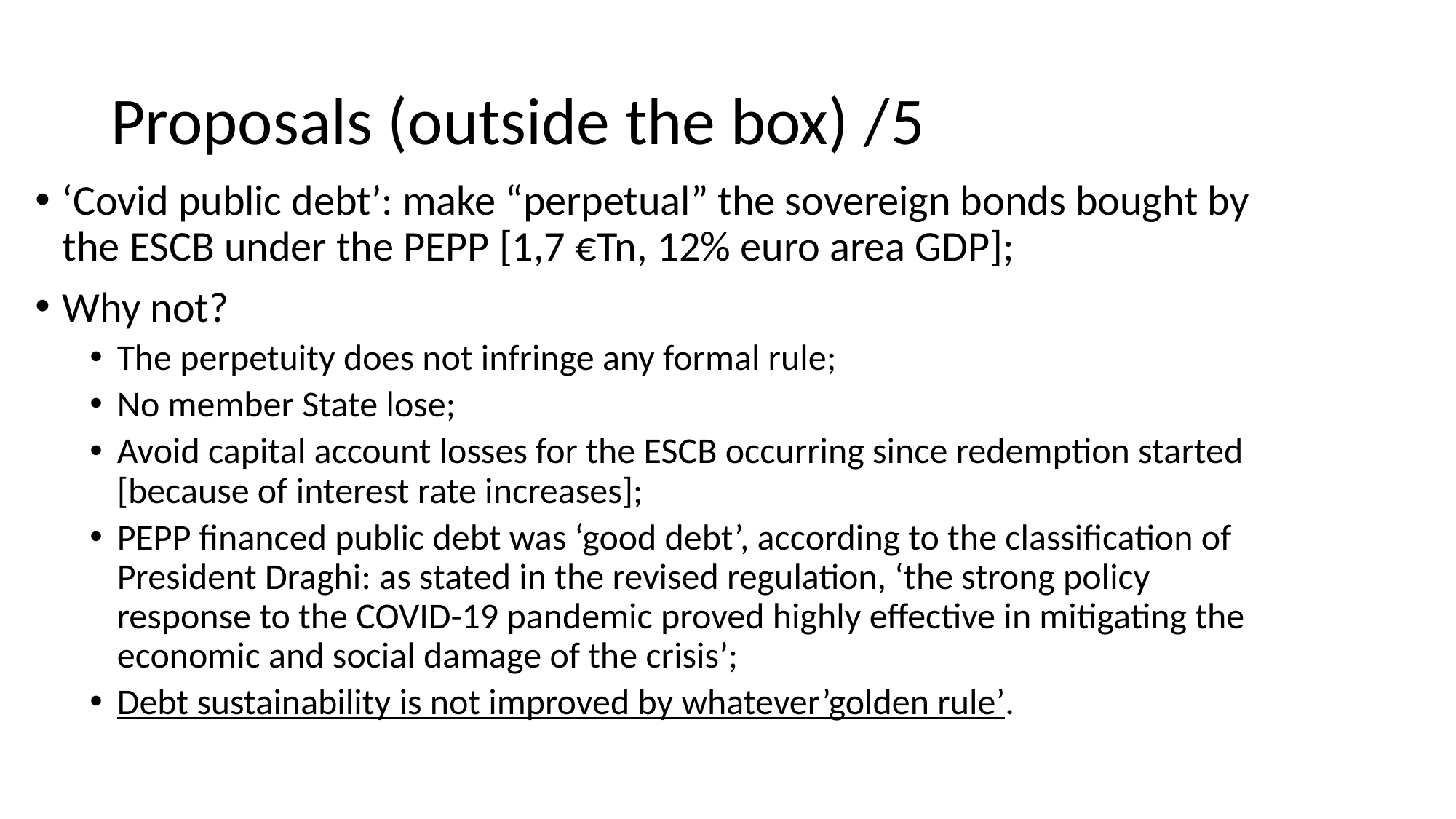

# Proposals (outside the box) /5
‘Covid public debt’: make “perpetual” the sovereign bonds bought by the ESCB under the PEPP [1,7 €Tn, 12% euro area GDP];
Why not?
The perpetuity does not infringe any formal rule;
No member State lose;
Avoid capital account losses for the ESCB occurring since redemption started [because of interest rate increases];
PEPP financed public debt was ‘good debt’, according to the classification of President Draghi: as stated in the revised regulation, ‘the strong policy response to the COVID-19 pandemic proved highly effective in mitigating the economic and social damage of the crisis’;
Debt sustainability is not improved by whatever’golden rule’.